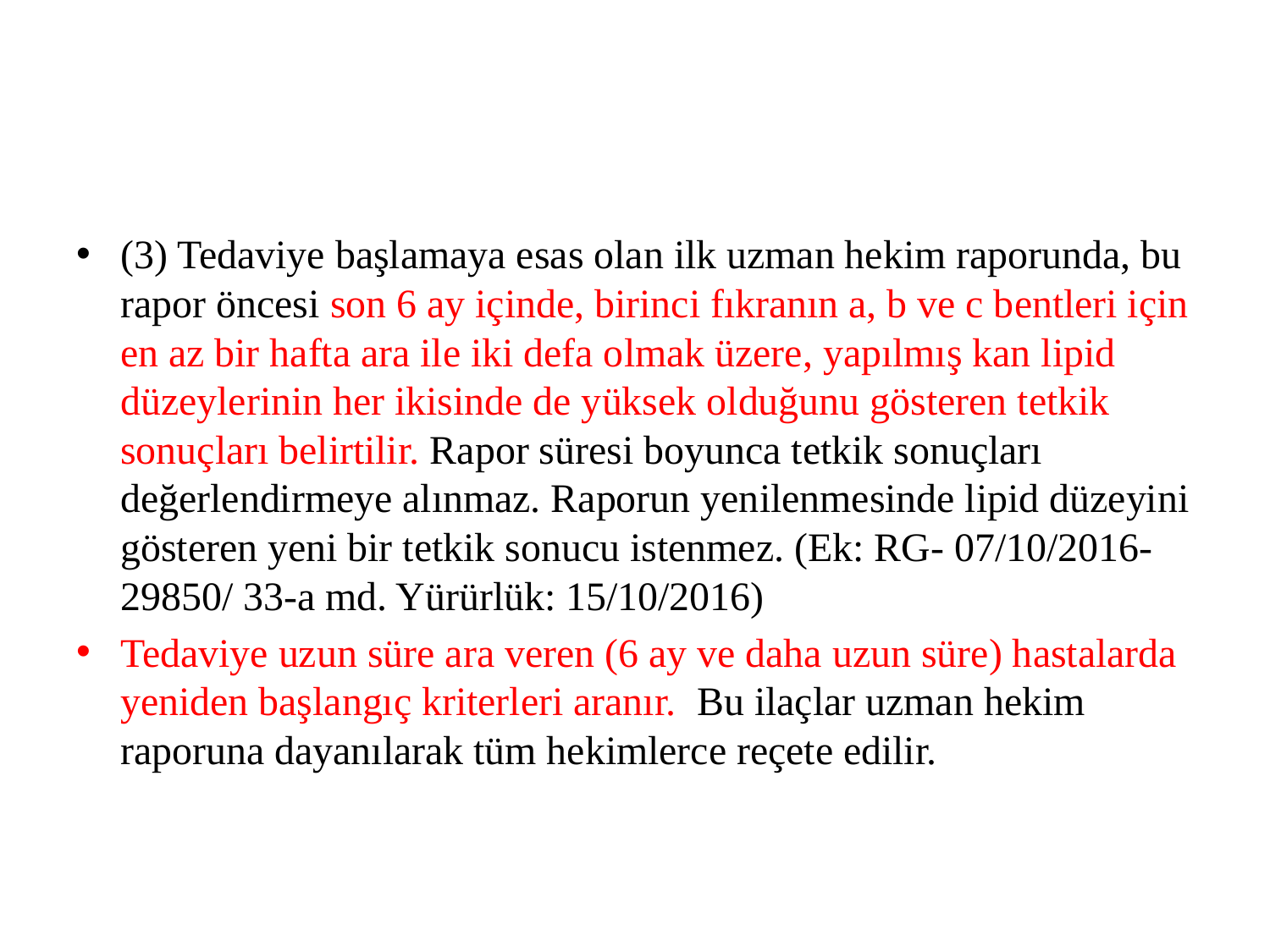

#
(3) Tedaviye başlamaya esas olan ilk uzman hekim raporunda, bu rapor öncesi son 6 ay içinde, birinci fıkranın a, b ve c bentleri için en az bir hafta ara ile iki defa olmak üzere, yapılmış kan lipid düzeylerinin her ikisinde de yüksek olduğunu gösteren tetkik sonuçları belirtilir. Rapor süresi boyunca tetkik sonuçları değerlendirmeye alınmaz. Raporun yenilenmesinde lipid düzeyini gösteren yeni bir tetkik sonucu istenmez. (Ek: RG- 07/10/2016- 29850/ 33-a md. Yürürlük: 15/10/2016)
Tedaviye uzun süre ara veren (6 ay ve daha uzun süre) hastalarda yeniden başlangıç kriterleri aranır.  Bu ilaçlar uzman hekim raporuna dayanılarak tüm hekimlerce reçete edilir.